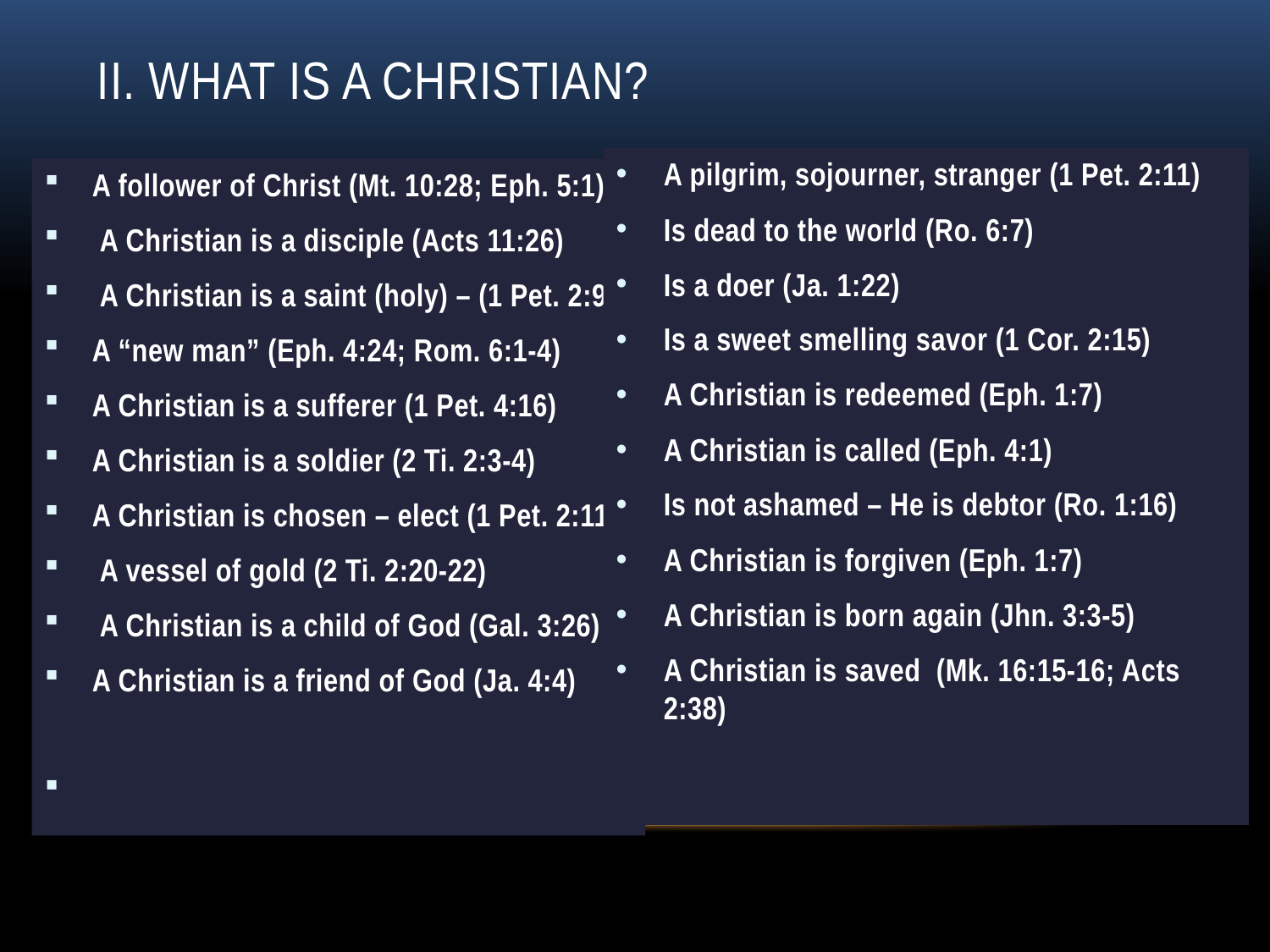

# II. What is a Christian?
A pilgrim, sojourner, stranger (1 Pet. 2:11)
Is dead to the world (Ro. 6:7)
Is a doer (Ja. 1:22)
Is a sweet smelling savor (1 Cor. 2:15)
A Christian is redeemed (Eph. 1:7)
A Christian is called (Eph. 4:1)
Is not ashamed – He is debtor (Ro. 1:16)
A Christian is forgiven (Eph. 1:7)
A Christian is born again (Jhn. 3:3-5)
A Christian is saved  (Mk. 16:15-16; Acts 2:38)

A follower of Christ (Mt. 10:28; Eph. 5:1)
 A Christian is a disciple (Acts 11:26)
 A Christian is a saint (holy) – (1 Pet. 2:9)
A “new man” (Eph. 4:24; Rom. 6:1-4)
A Christian is a sufferer (1 Pet. 4:16)
A Christian is a soldier (2 Ti. 2:3-4)
A Christian is chosen – elect (1 Pet. 2:11)
 A vessel of gold (2 Ti. 2:20-22)
 A Christian is a child of God (Gal. 3:26)
A Christian is a friend of God (Ja. 4:4)